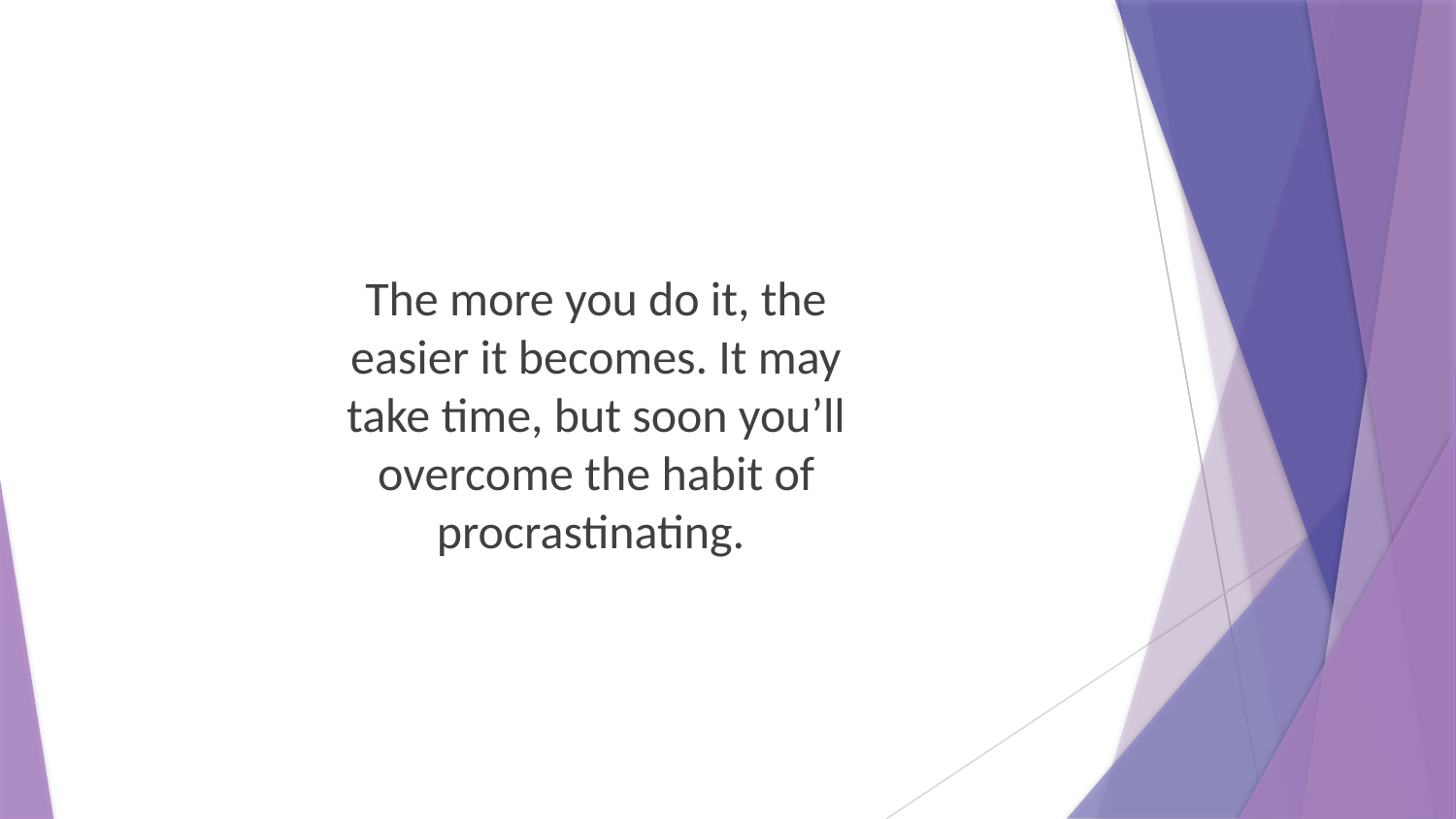

The more you do it, the easier it becomes. It may take time, but soon you’ll overcome the habit of procrastinating.